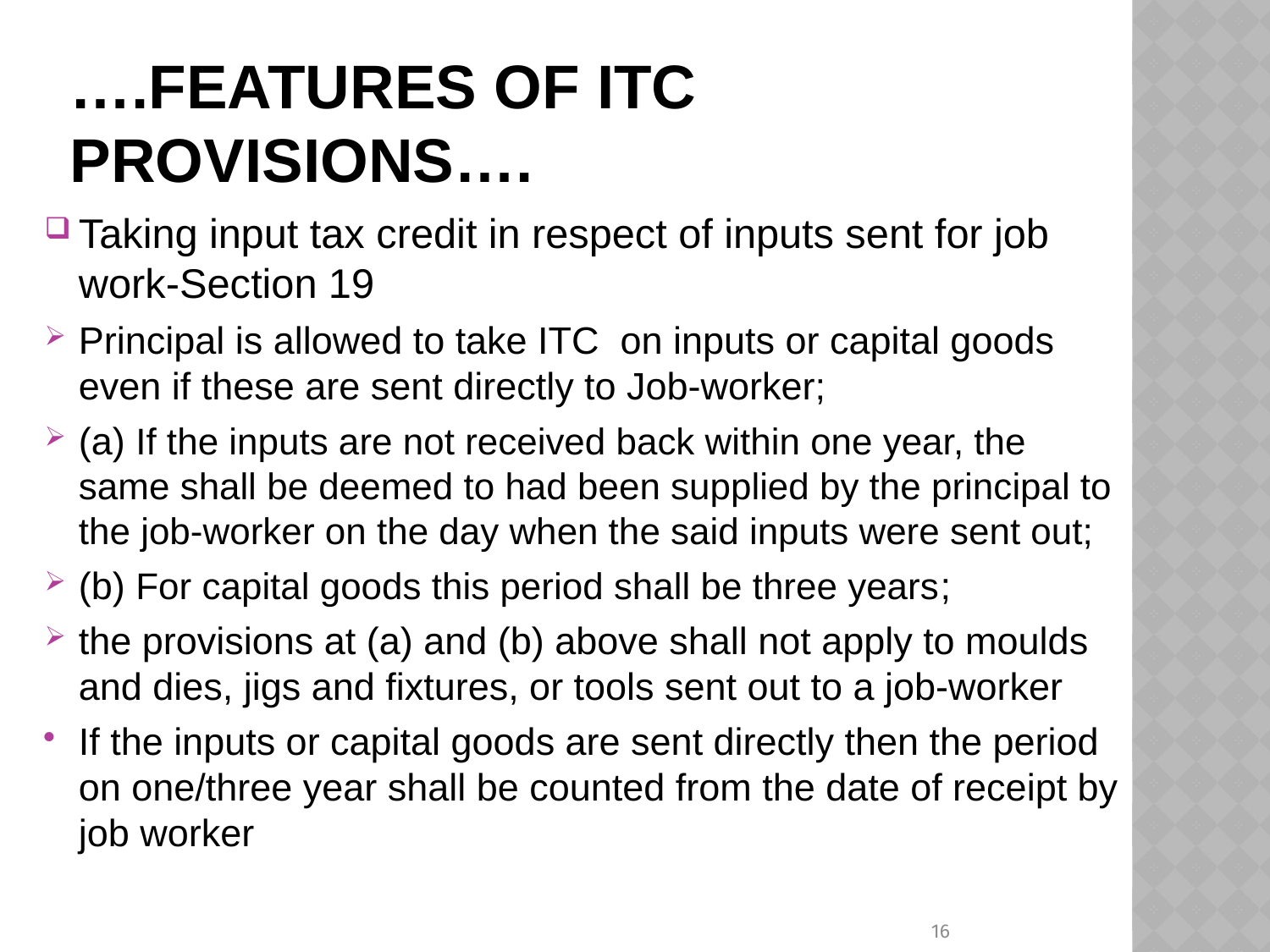

# ….FEATURES OF ITC PROVISIONS….
Taking input tax credit in respect of inputs sent for job work-Section 19
Principal is allowed to take ITC  on inputs or capital goods even if these are sent directly to Job-worker;
(a) If the inputs are not received back within one year, the same shall be deemed to had been supplied by the principal to the job-worker on the day when the said inputs were sent out;
(b) For capital goods this period shall be three years;
the provisions at (a) and (b) above shall not apply to moulds and dies, jigs and fixtures, or tools sent out to a job-worker
If the inputs or capital goods are sent directly then the period on one/three year shall be counted from the date of receipt by job worker
16